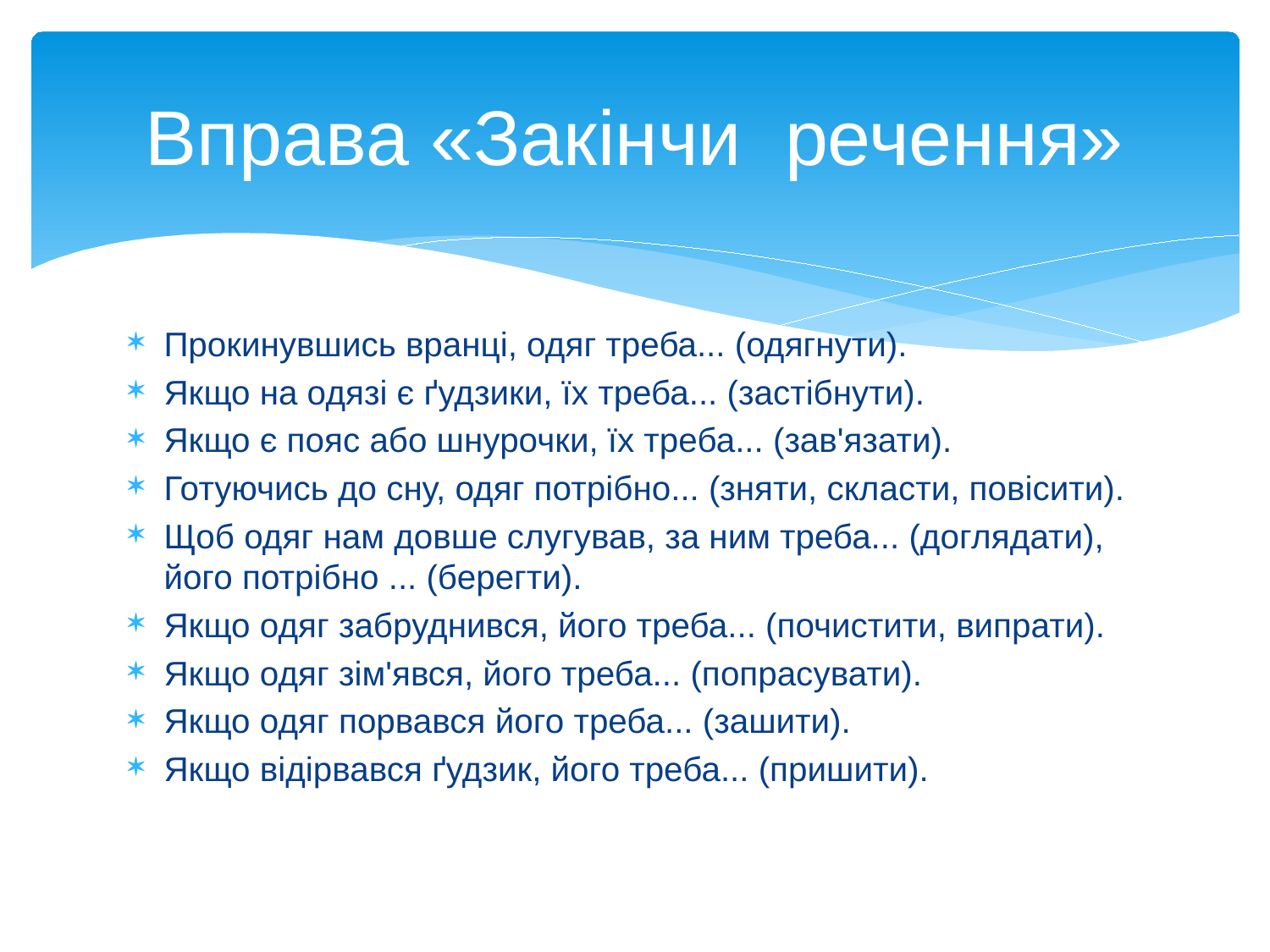

# Вправа «Закінчи  речення»
Прокинувшись вранці, одяг треба... (одягнути).
Якщо на одязі є ґудзики, їх треба... (застібнути).
Якщо є пояс або шнурочки, їх треба... (зав'язати).
Готуючись до сну, одяг потрібно... (зняти, скласти, повісити).
Щоб одяг нам довше слугував, за ним треба... (доглядати), його потрібно ... (берегти).
Якщо одяг забруднився, його треба... (почистити, випрати).
Якщо одяг зім'явся, його треба... (попрасувати).
Якщо одяг порвався його треба... (зашити).
Якщо відірвався ґудзик, його треба... (пришити).